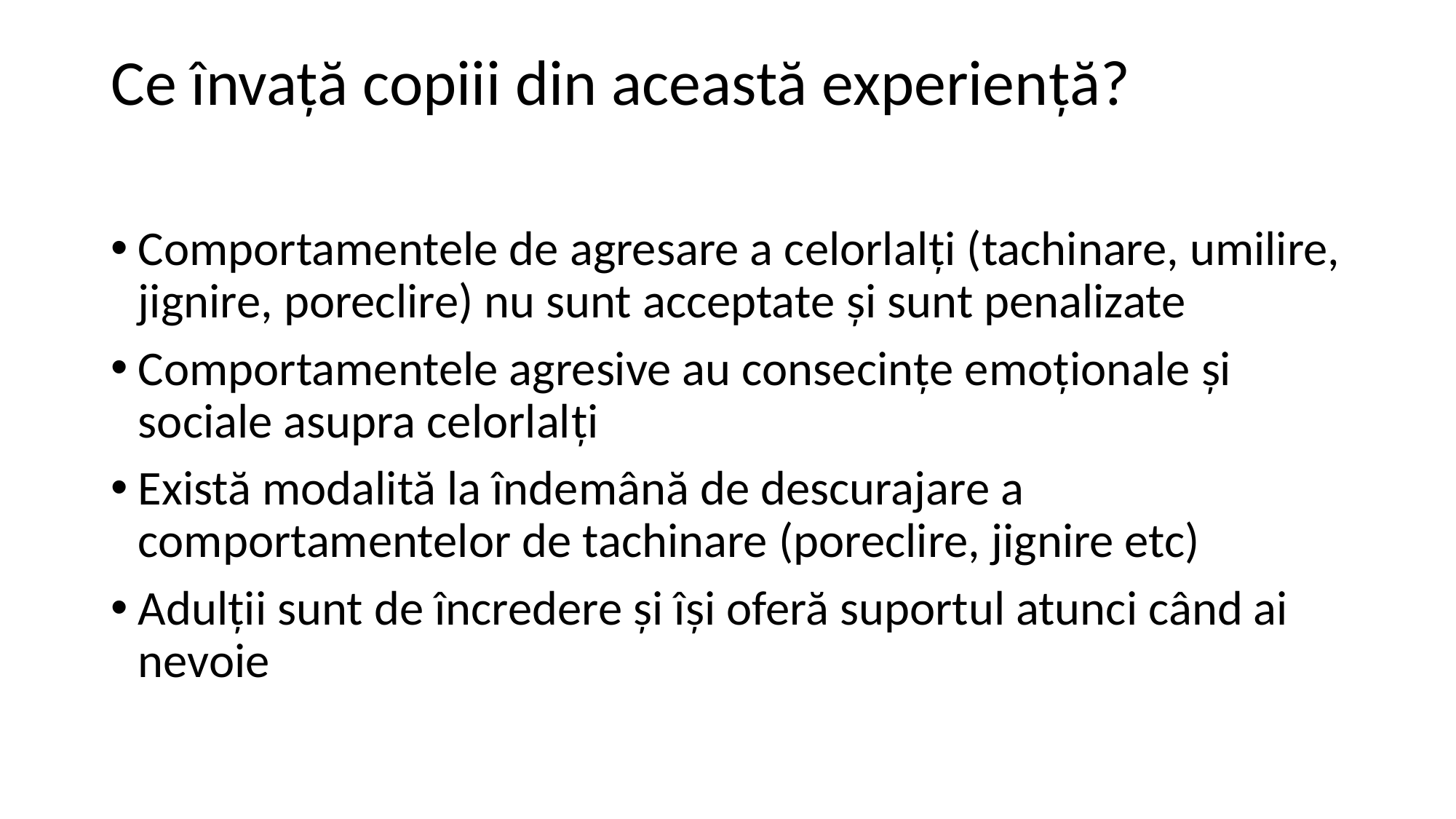

# Ce învaţă copiii din această experienţă?
Comportamentele de agresare a celorlalţi (tachinare, umilire, jignire, poreclire) nu sunt acceptate şi sunt penalizate
Comportamentele agresive au consecinţe emoţionale şi sociale asupra celorlalţi
Există modalită la îndemână de descurajare a comportamentelor de tachinare (poreclire, jignire etc)
Adulţii sunt de încredere şi îşi oferă suportul atunci când ai nevoie